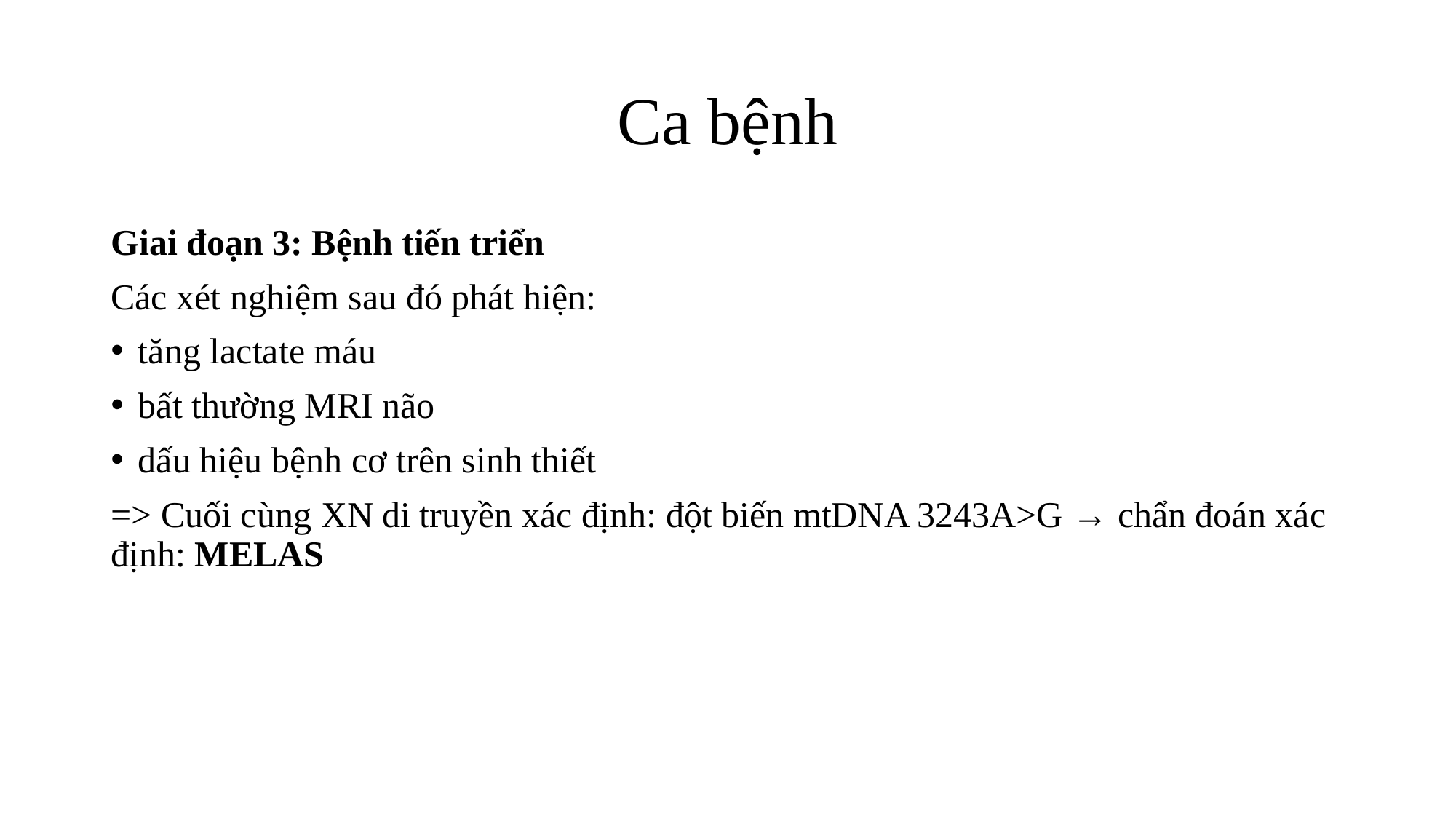

# Ca bệnh
Giai đoạn 3: Bệnh tiến triển
Các xét nghiệm sau đó phát hiện:
tăng lactate máu
bất thường MRI não
dấu hiệu bệnh cơ trên sinh thiết
=> Cuối cùng XN di truyền xác định: đột biến mtDNA 3243A>G → chẩn đoán xác định: MELAS